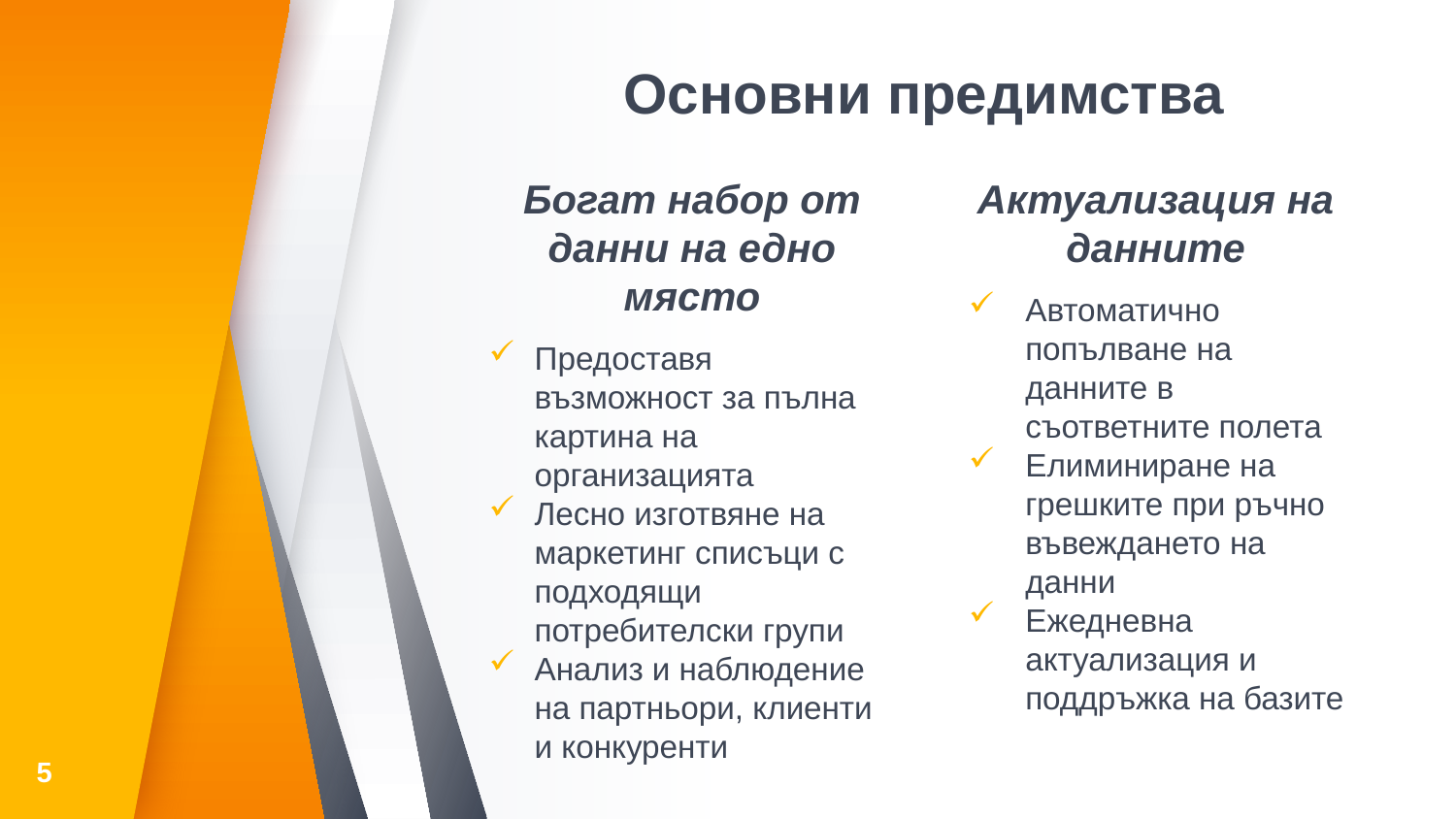

# Основни предимства
Богат набор от данни на едно място

Предоставя възможност за пълна картина на организацията
Лесно изготвяне на маркетинг списъци с подходящи потребителски групи
Анализ и наблюдение на партньори, клиенти и конкуренти
Актуализация на данните

Автоматично попълване на данните в съответните полета
Елиминиране на грешките при ръчно въвеждането на данни
Ежедневна актуализация и поддръжка на базите
5